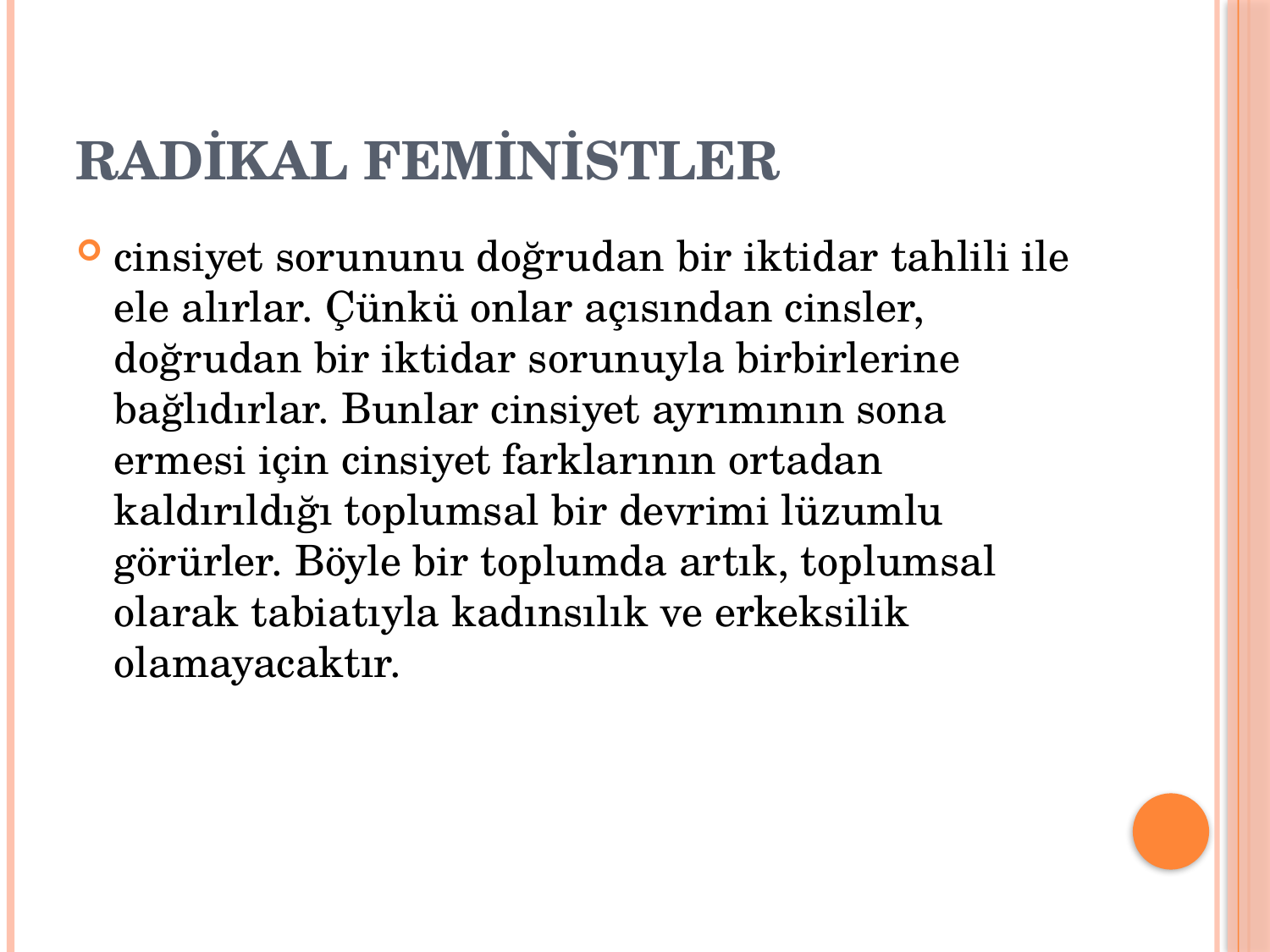

# Radikal feministler
cinsiyet sorununu doğrudan bir iktidar tahlili ile ele alırlar. Çünkü onlar açısından cinsler, doğrudan bir iktidar sorunuyla birbirlerine bağlıdırlar. Bunlar cinsiyet ayrımının sona ermesi için cinsiyet farklarının ortadan kaldırıldığı toplumsal bir devrimi lüzumlu görürler. Böyle bir toplumda artık, toplumsal olarak tabiatıyla kadınsılık ve erkeksilik olamayacaktır.